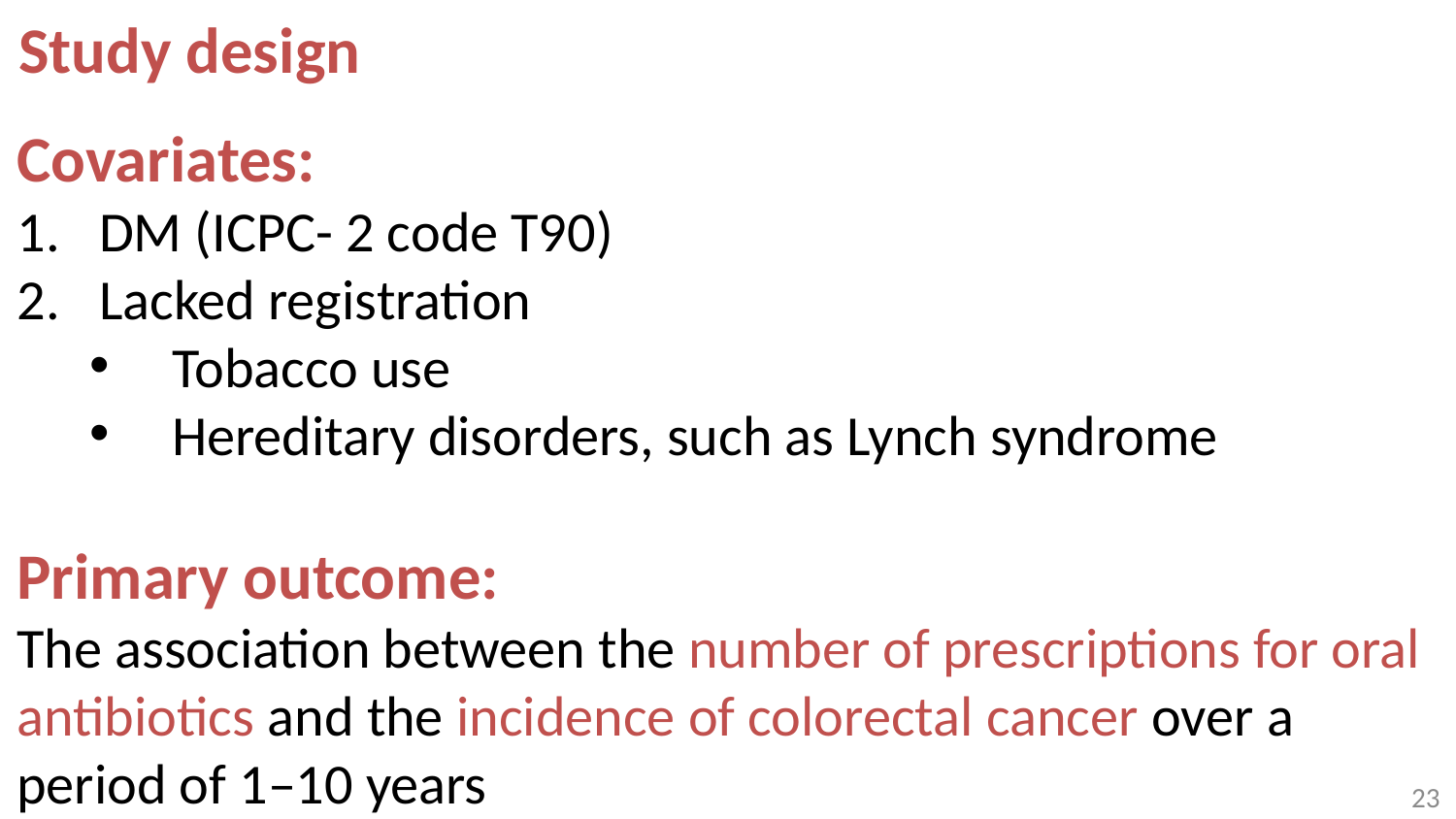

Study design
Covariates:
DM (ICPC- 2 code T90)
Lacked registration
Tobacco use
Hereditary disorders, such as Lynch syndrome

Primary outcome:
The association between the number of prescriptions for oral antibiotics and the incidence of colorectal cancer over a period of 1–10 years

23